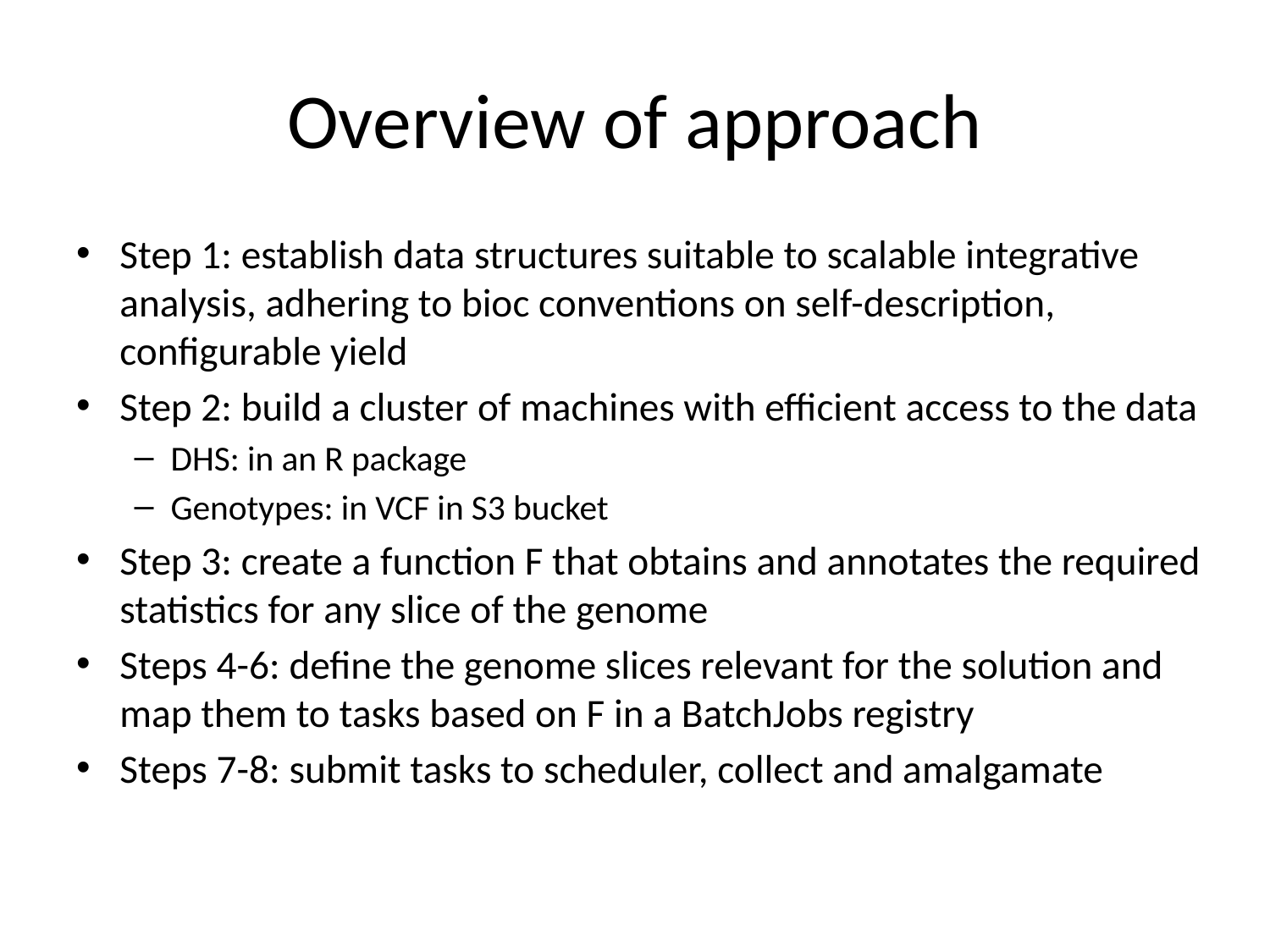

# Overview of approach
Step 1: establish data structures suitable to scalable integrative analysis, adhering to bioc conventions on self-description, configurable yield
Step 2: build a cluster of machines with efficient access to the data
DHS: in an R package
Genotypes: in VCF in S3 bucket
Step 3: create a function F that obtains and annotates the required statistics for any slice of the genome
Steps 4-6: define the genome slices relevant for the solution and map them to tasks based on F in a BatchJobs registry
Steps 7-8: submit tasks to scheduler, collect and amalgamate